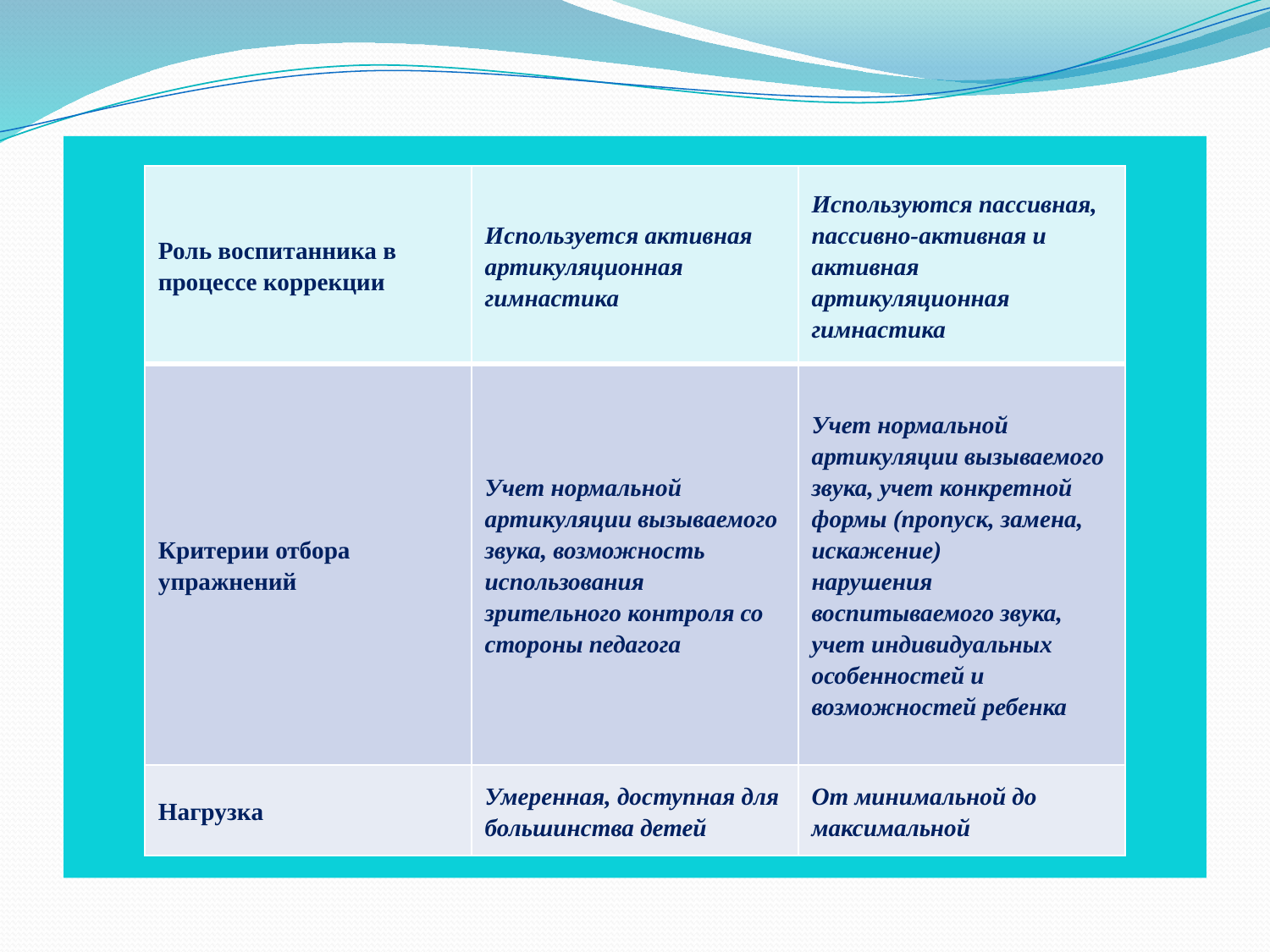

#
| Роль воспитанника в процессе коррекции | Используется активная артикуляционная гимнастика | Используются пассивная, пассивно-активная и активная артикуляционная гимнастика |
| --- | --- | --- |
| Критерии отбора упражнений | Учет нормальной артикуляции вызываемого звука, возможность использования зрительного контроля со стороны педагога | Учет нормальной артикуляции вызываемого звука, учет конкретной формы (пропуск, замена, искажение) нарушения воспитываемого звука, учет индивидуальных особенностей и возможностей ребенка |
| Нагрузка | Умеренная, доступная для большинства детей | От минимальной до максимальной |